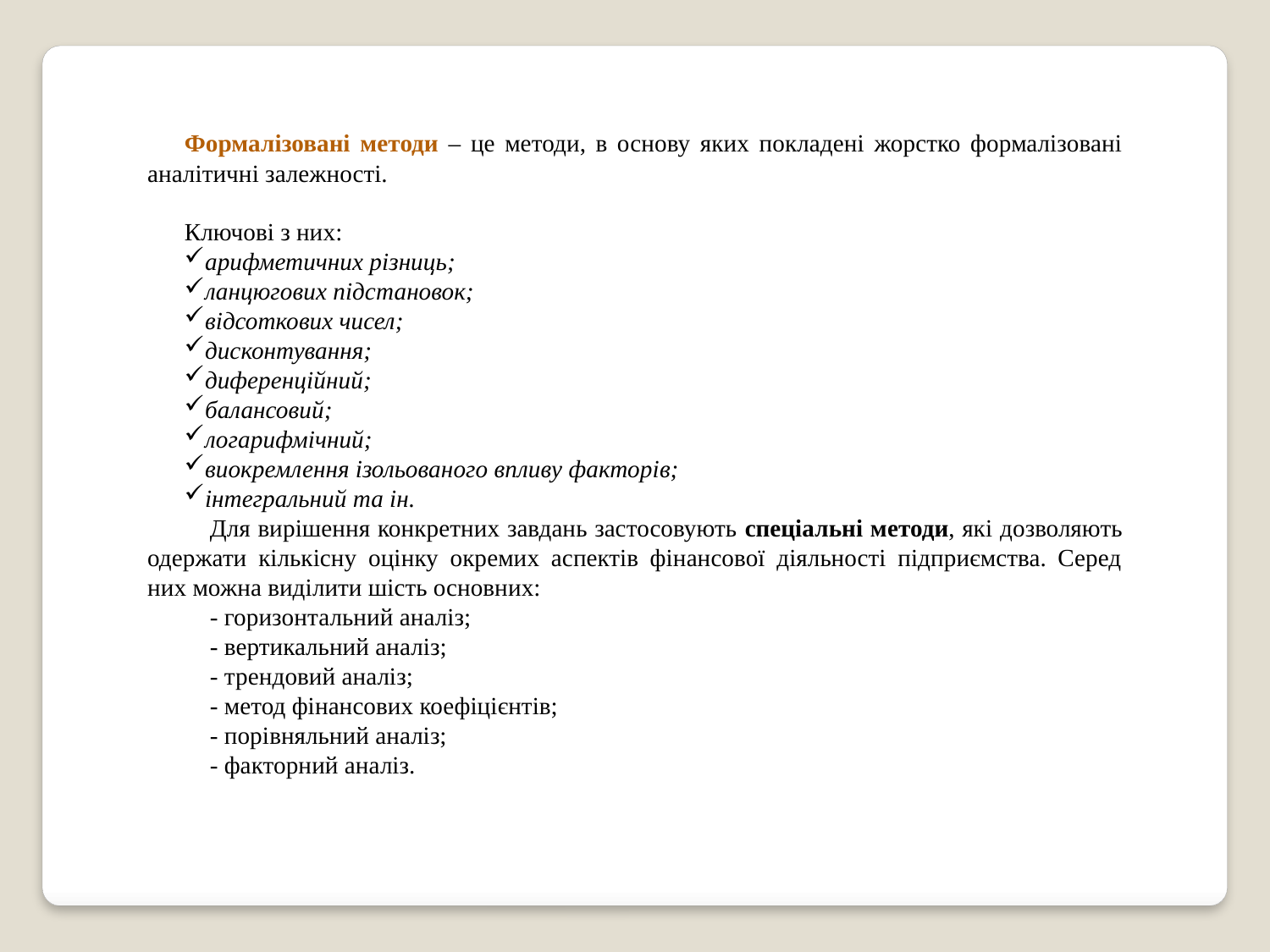

Формалізовані методи – це методи, в основу яких покладені жорстко формалізовані аналітичні залежності.

Ключові з них:
арифметичних різниць;
ланцюгових підстановок;
відсоткових чисел;
дисконтування;
диференційний;
балансовий;
логарифмічний;
виокремлення ізольованого впливу факторів;
інтегральний та ін.
Для вирішення конкретних завдань застосовують спеціальні методи, які дозволяють одержати кількісну оцінку окремих аспектів фінансової діяльності підприємства. Серед них можна виділити шість основних:
- горизонтальний аналіз;
- вертикальний аналіз;
- трендовий аналіз;
- метод фінансових коефіцієнтів;
- порівняльний аналіз;
- факторний аналіз.